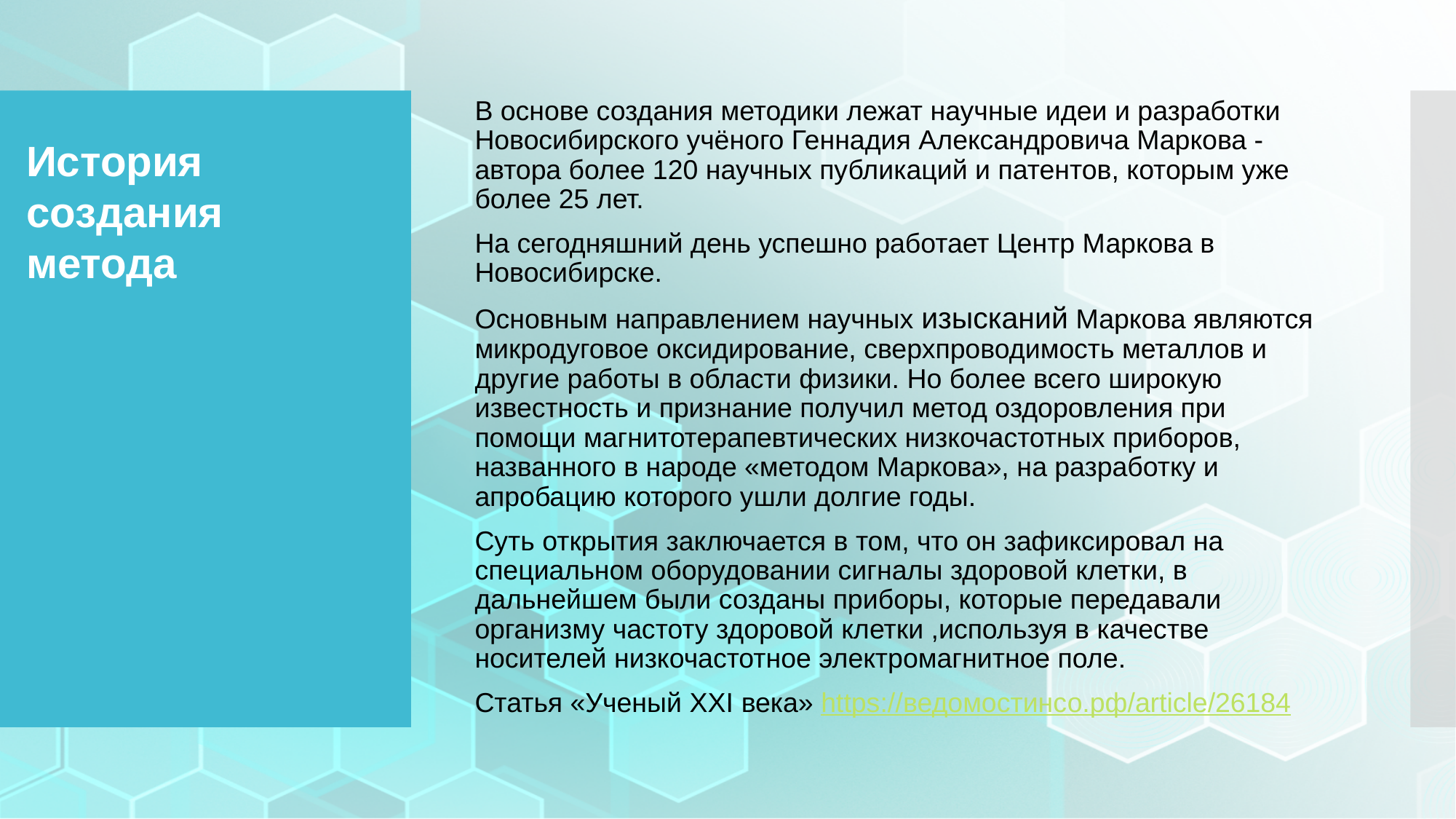

В основе создания методики лежат научные идеи и разработки Новосибирского учёного Геннадия Александровича Маркова - автора более 120 научных публикаций и патентов, которым уже более 25 лет.
На сегодняшний день успешно работает Центр Маркова в Новосибирске.
Основным направлением научных изысканий Маркова являются микродуговое оксидирование, сверхпроводимость металлов и другие работы в области физики. Но более всего широкую известность и признание получил метод оздоровления при помощи магнитотерапевтических низкочастотных приборов, названного в народе «методом Маркова», на разработку и апробацию которого ушли долгие годы.
Суть открытия заключается в том, что он зафиксировал на специальном оборудовании сигналы здоровой клетки, в дальнейшем были созданы приборы, которые передавали организму частоту здоровой клетки ,используя в качестве носителей низкочастотное электромагнитное поле.
Статья «Ученый XXI века» https://ведомостинсо.рф/article/26184

История создания метода